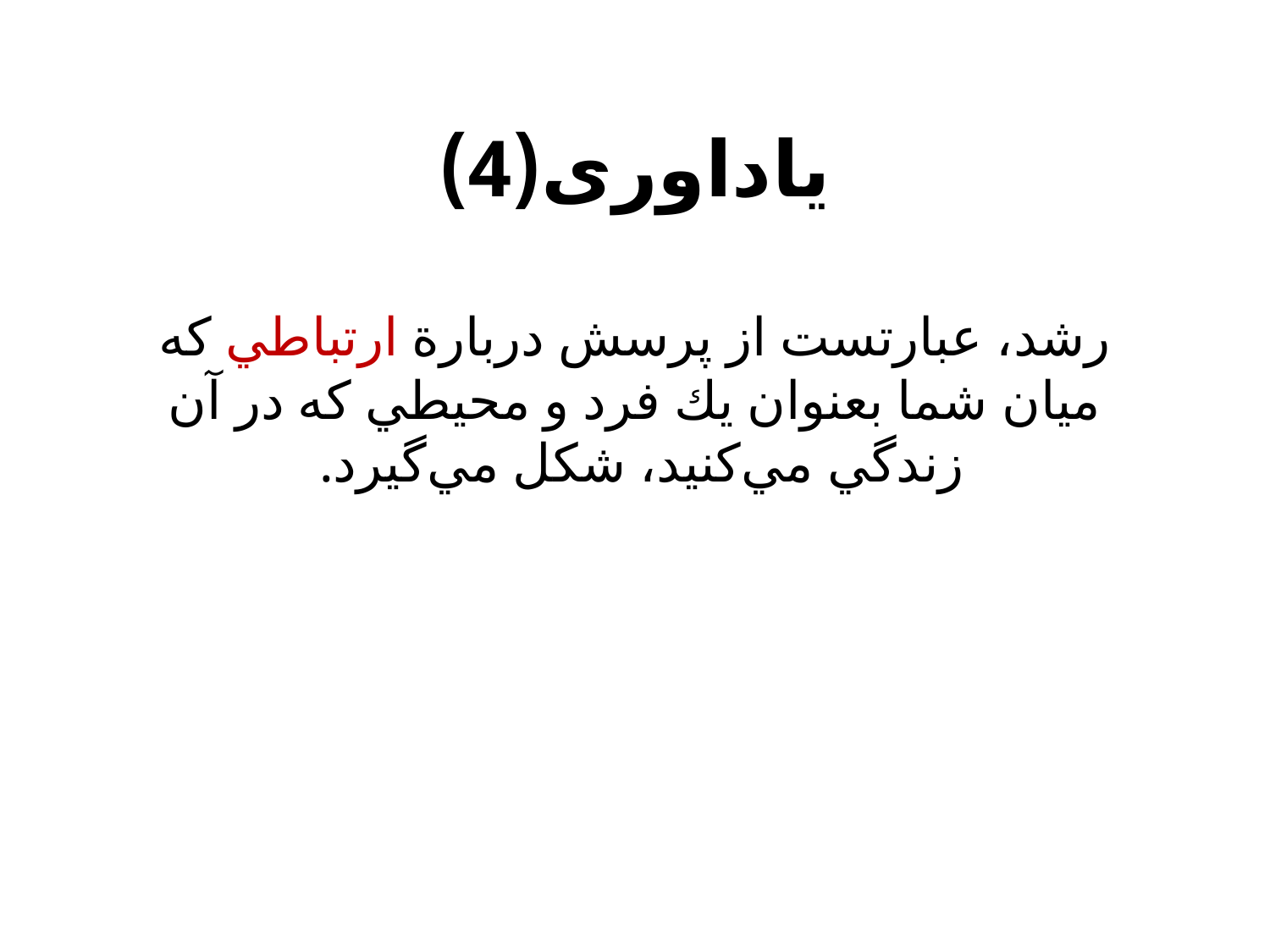

یاداوری(4)
# رشد، عبارتست از پرسش دربارة ارتباطي كه ميان شما بعنوان يك فرد و محيطي كه در آن زندگي مي‌كنيد، شكل مي‌گيرد.